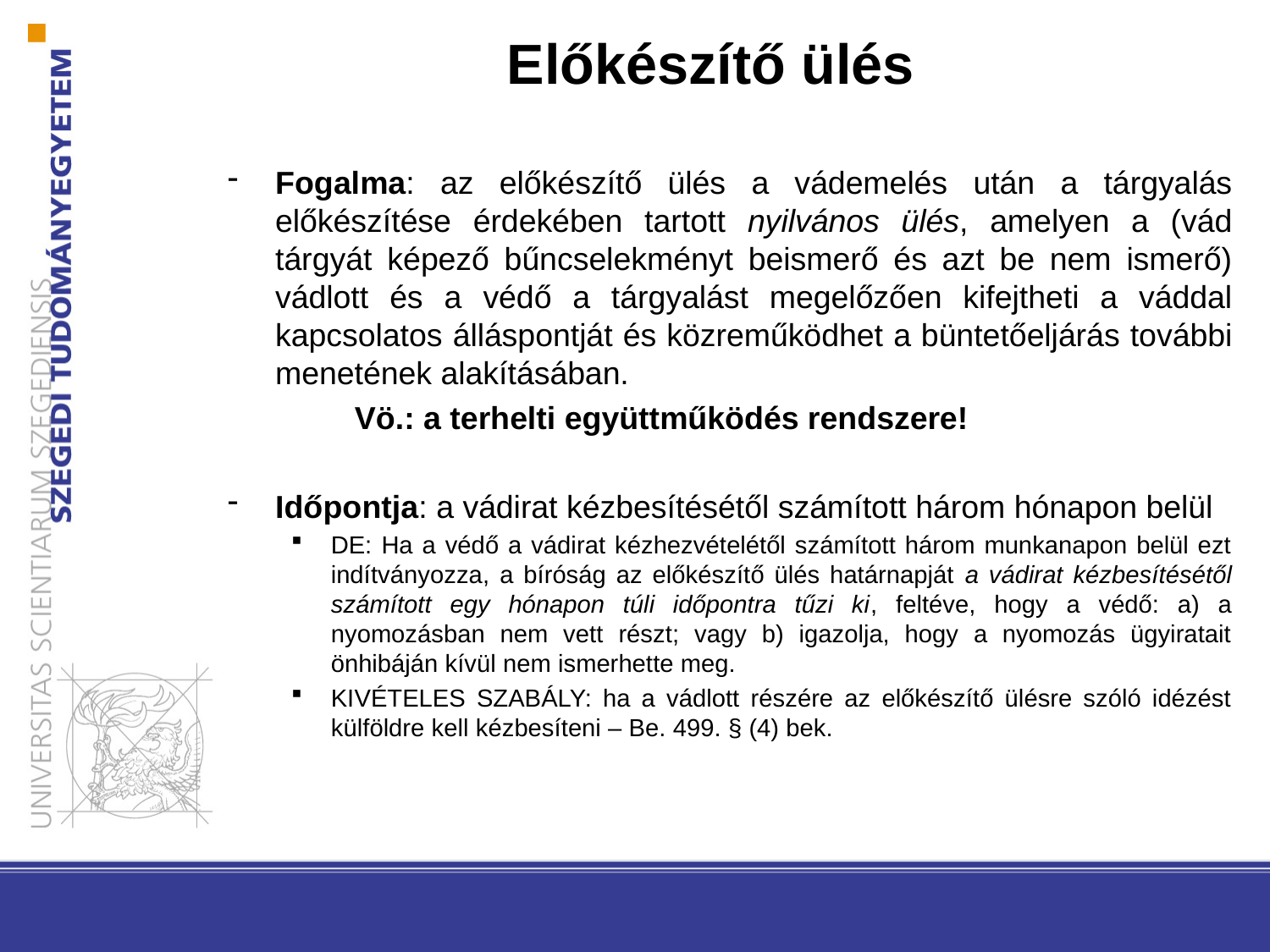

# Előkészítő ülés
Fogalma: az előkészítő ülés a vádemelés után a tárgyalás előkészítése érdekében tartott nyilvános ülés, amelyen a (vád tárgyát képező bűncselekményt beismerő és azt be nem ismerő) vádlott és a védő a tárgyalást megelőzően kifejtheti a váddal kapcsolatos álláspontját és közreműködhet a büntetőeljárás további menetének alakításában.
	Vö.: a terhelti együttműködés rendszere!

Időpontja: a vádirat kézbesítésétől számított három hónapon belül
DE: Ha a védő a vádirat kézhezvételétől számított három munkanapon belül ezt indítványozza, a bíróság az előkészítő ülés határnapját a vádirat kézbesítésétől számított egy hónapon túli időpontra tűzi ki, feltéve, hogy a védő: a) a nyomozásban nem vett részt; vagy b) igazolja, hogy a nyomozás ügyiratait önhibáján kívül nem ismerhette meg.
KIVÉTELES SZABÁLY: ha a vádlott részére az előkészítő ülésre szóló idézést külföldre kell kézbesíteni – Be. 499. § (4) bek.